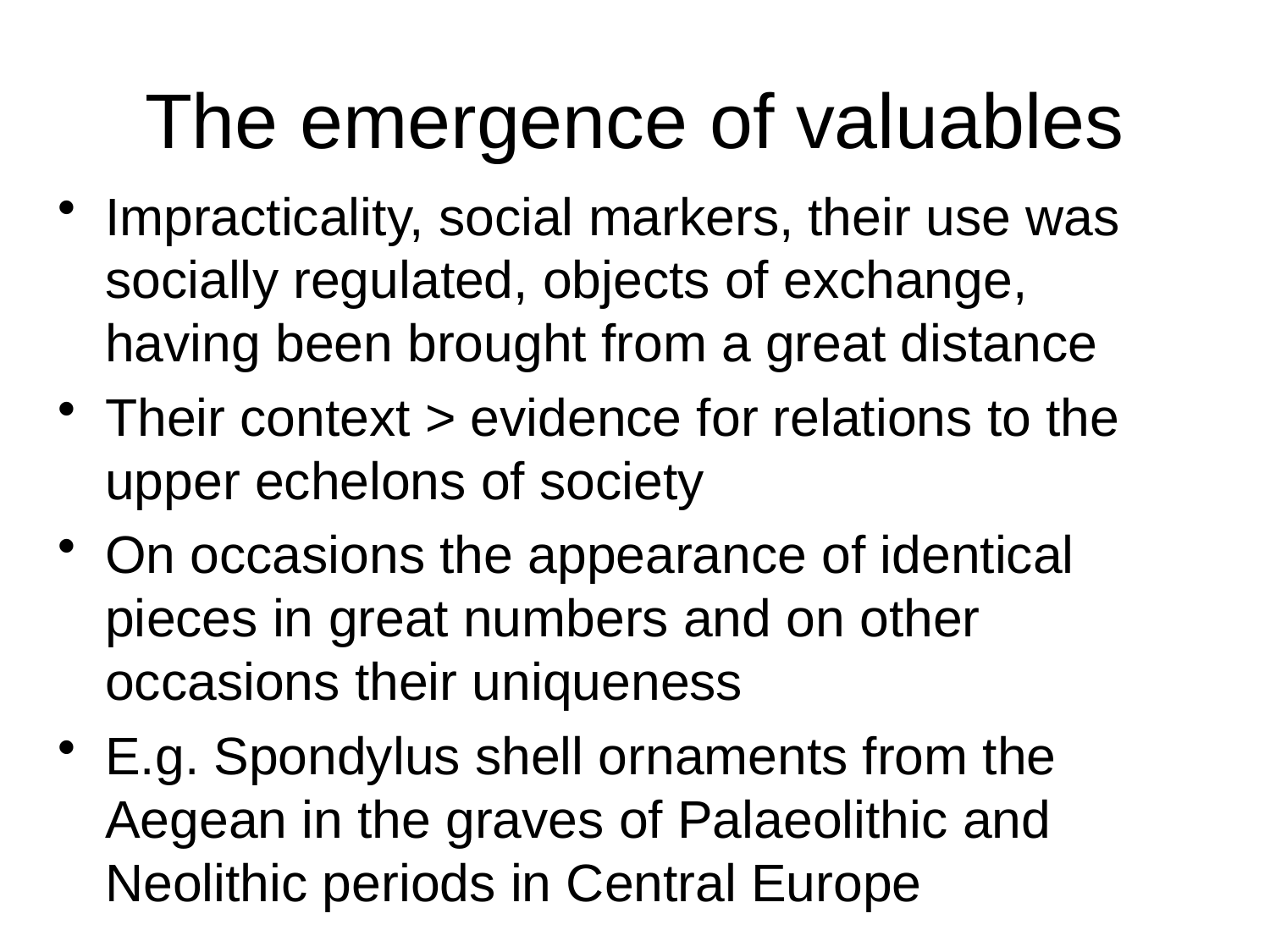

# The emergence of valuables
Impracticality, social markers, their use was socially regulated, objects of exchange, having been brought from a great distance
Their context > evidence for relations to the upper echelons of society
On occasions the appearance of identical pieces in great numbers and on other occasions their uniqueness
E.g. Spondylus shell ornaments from the Aegean in the graves of Palaeolithic and Neolithic periods in Central Europe